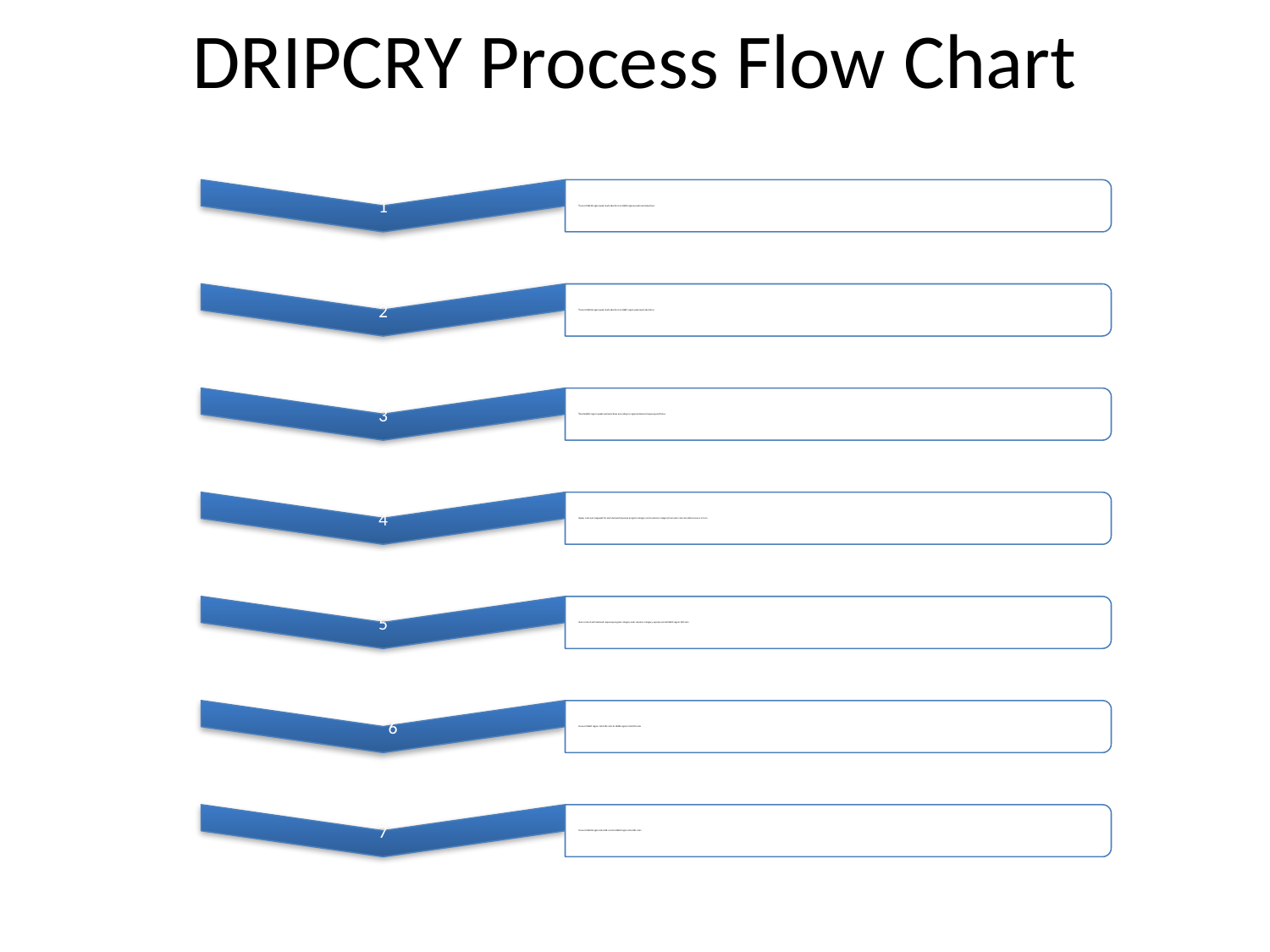

# DRIPCRY Process Flow Chart
1
Convert NEMS region peak load reductions to NERC region peak load reductions
3
Divide NERC region peak load reductions according to regional demand response portfolios
4
Convert NEEM region peak load reductions to NEMS region peak load reductions
2
5
Apply costs per megawatt for each demand response program category and customer category from each cost calculation source in turn
Sum costs of each demand response program category and customer category, express as total NERC region DR Costs
      6
7
Convert NERC region total DR costs to NEMS region total DR costs
Convert NEMS region total DR costs to NEEM region total DR costs